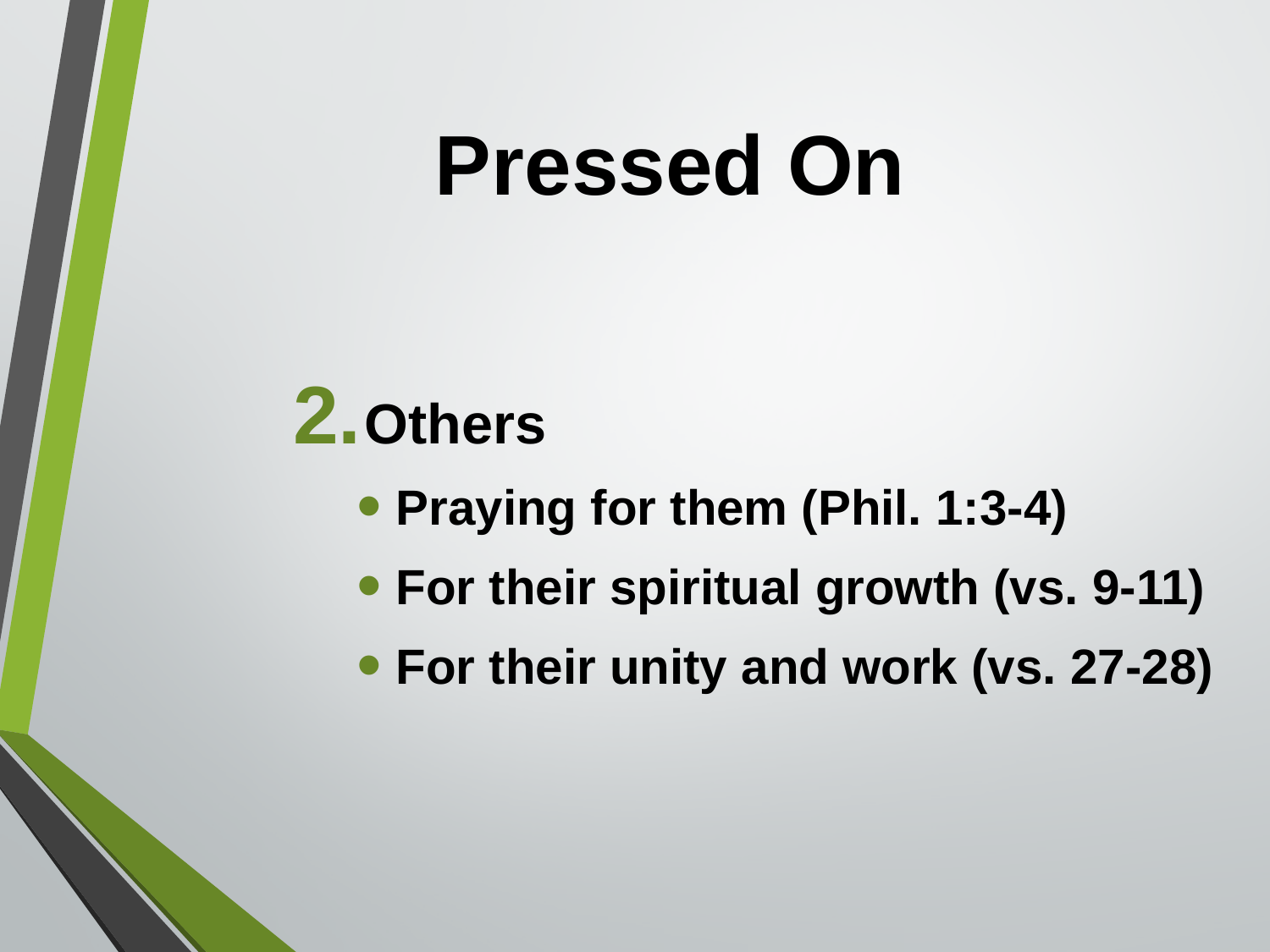

# Pressed On
Others
Praying for them (Phil. 1:3-4)
For their spiritual growth (vs. 9-11)
For their unity and work (vs. 27-28)